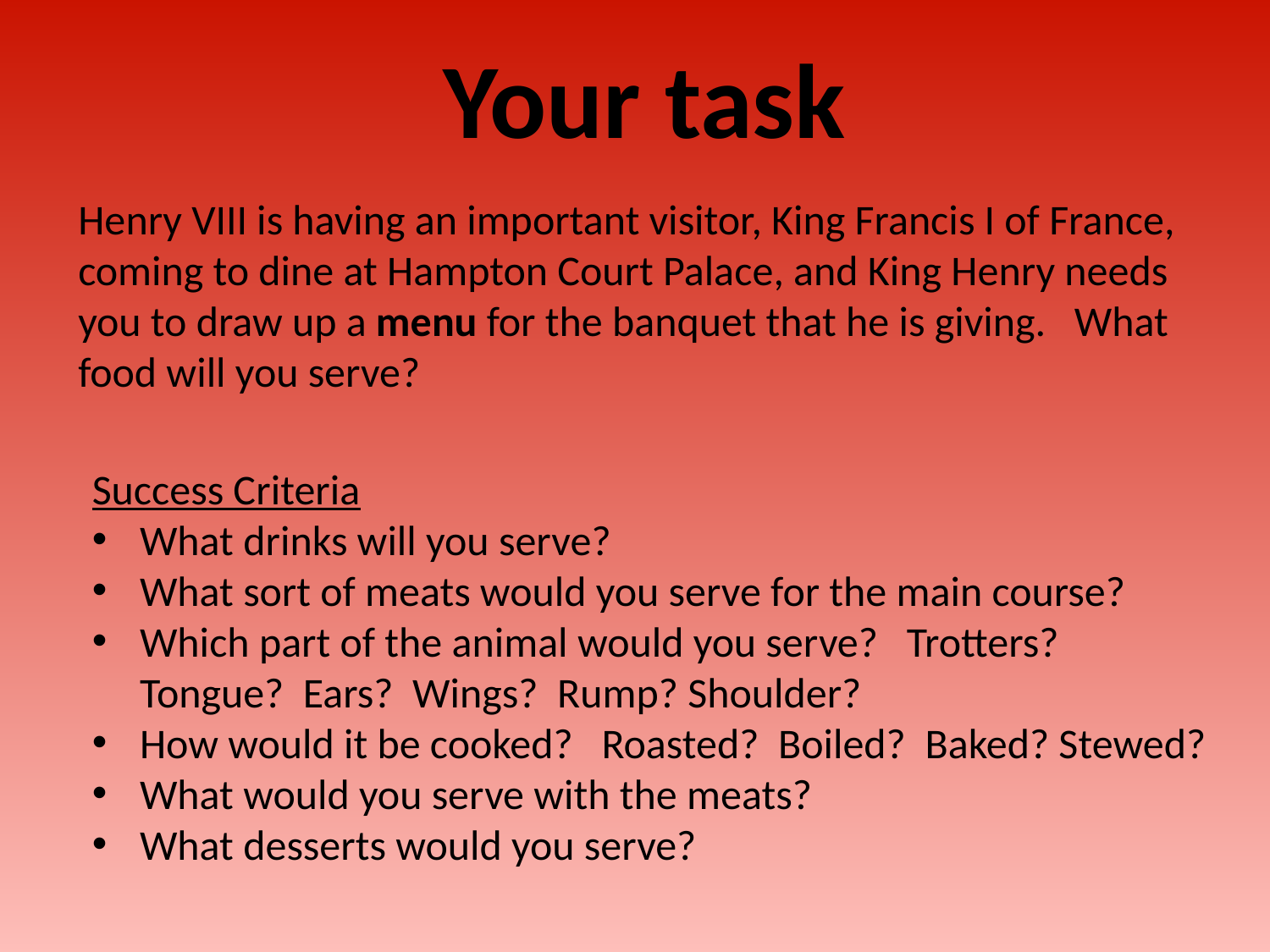

# Your task
Henry VIII is having an important visitor, King Francis I of France, coming to dine at Hampton Court Palace, and King Henry needs you to draw up a menu for the banquet that he is giving.   What food will you serve?
Success Criteria
What drinks will you serve?
What sort of meats would you serve for the main course?
Which part of the animal would you serve?   Trotters?  Tongue?  Ears?  Wings?  Rump? Shoulder?
How would it be cooked?   Roasted?  Boiled?  Baked? Stewed?
What would you serve with the meats?
What desserts would you serve?